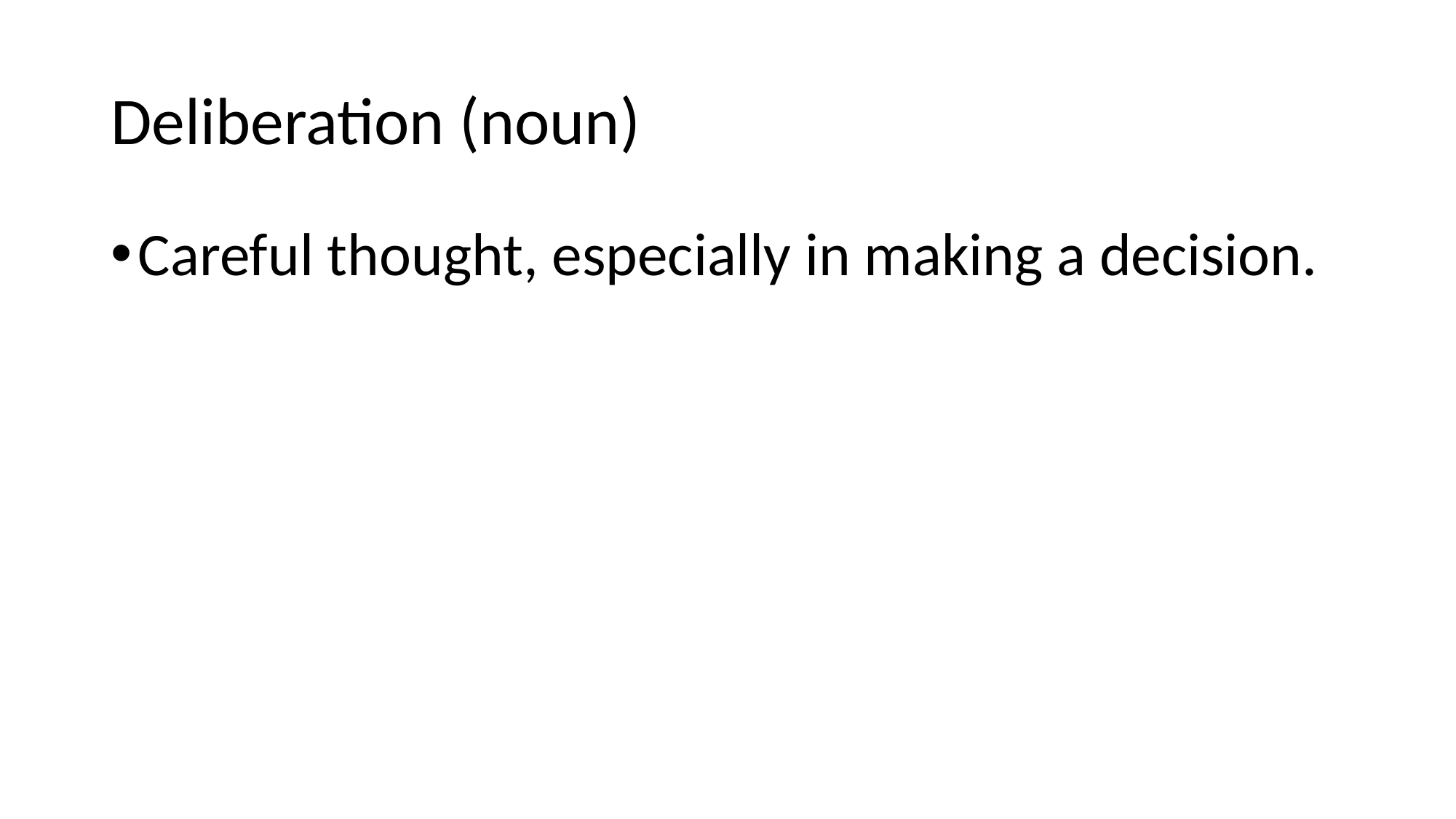

# Deliberation (noun)
Careful thought, especially in making a decision.